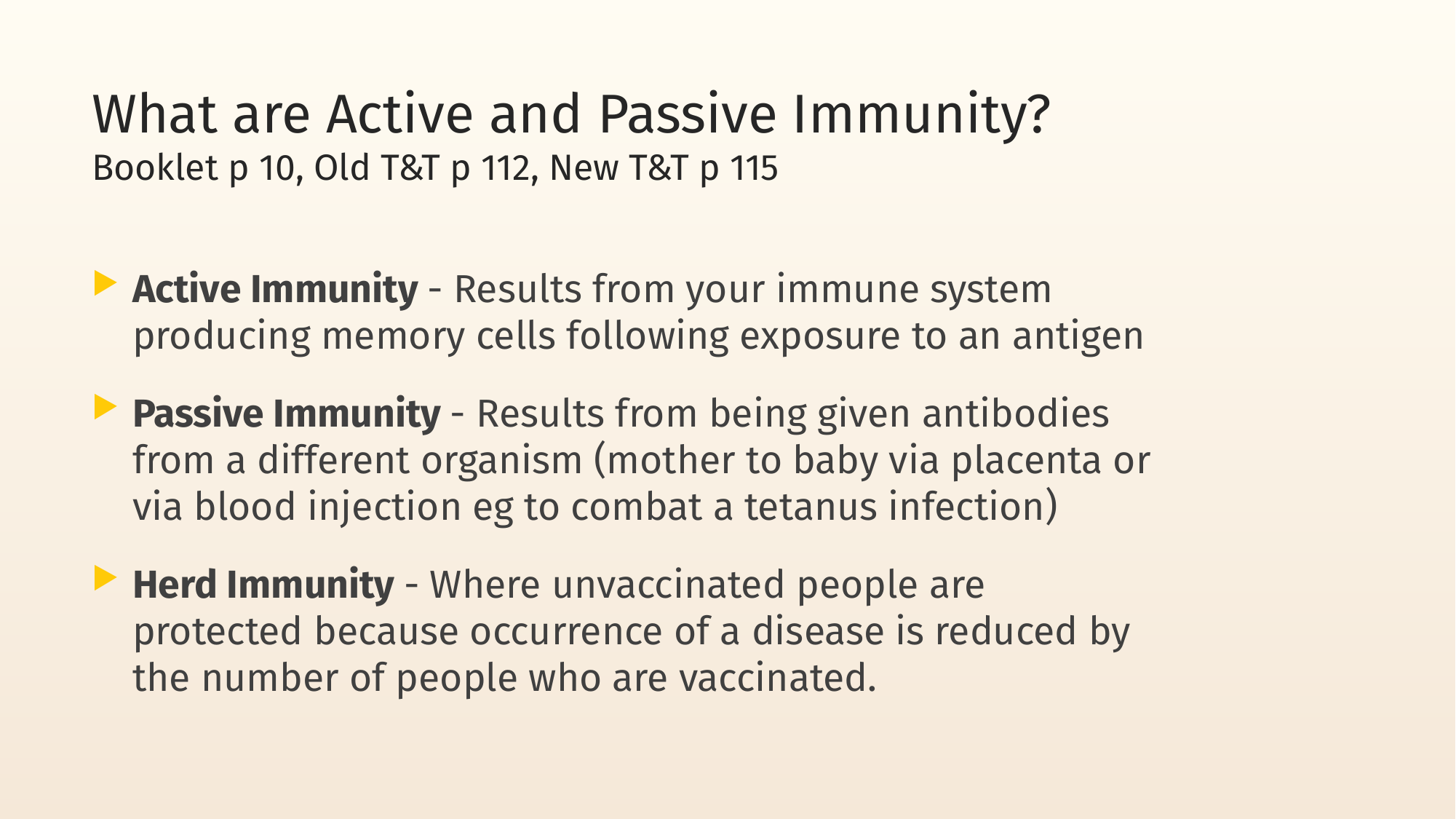

# What are Active and Passive Immunity? Booklet p 10, Old T&T p 112, New T&T p 115
Active Immunity - Results from your immune system producing memory cells following exposure to an antigen
Passive Immunity - Results from being given antibodies from a different organism (mother to baby via placenta or via blood injection eg to combat a tetanus infection)
Herd Immunity - Where unvaccinated people are protected because occurrence of a disease is reduced by the number of people who are vaccinated.